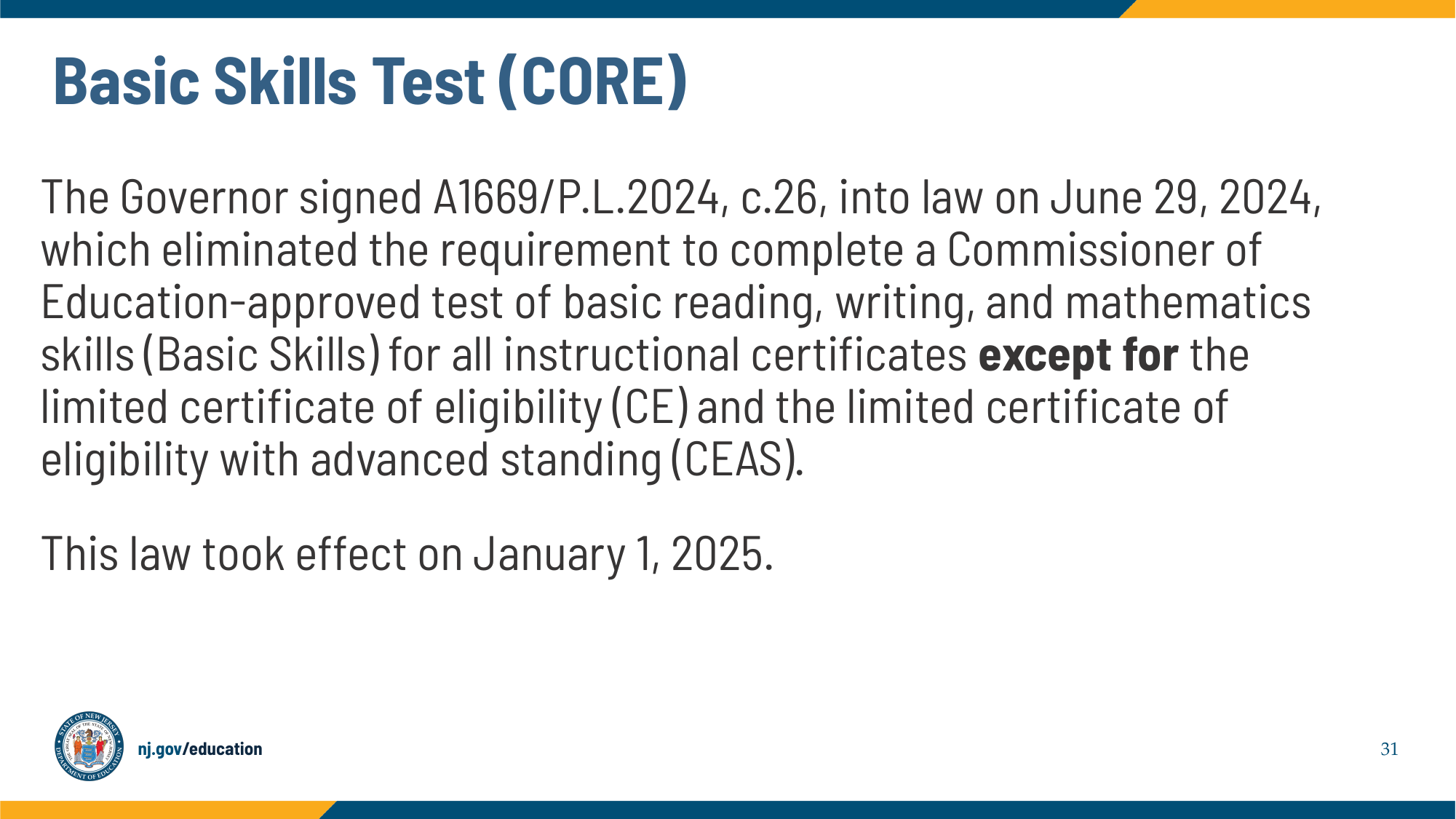

# Basic Skills Test (CORE)
The Governor signed A1669/P.L.2024, c.26, into law on June 29, 2024, which eliminated the requirement to complete a Commissioner of Education-approved test of basic reading, writing, and mathematics skills (Basic Skills) for all instructional certificates except for the limited certificate of eligibility (CE) and the limited certificate of eligibility with advanced standing (CEAS).
This law took effect on January 1, 2025.